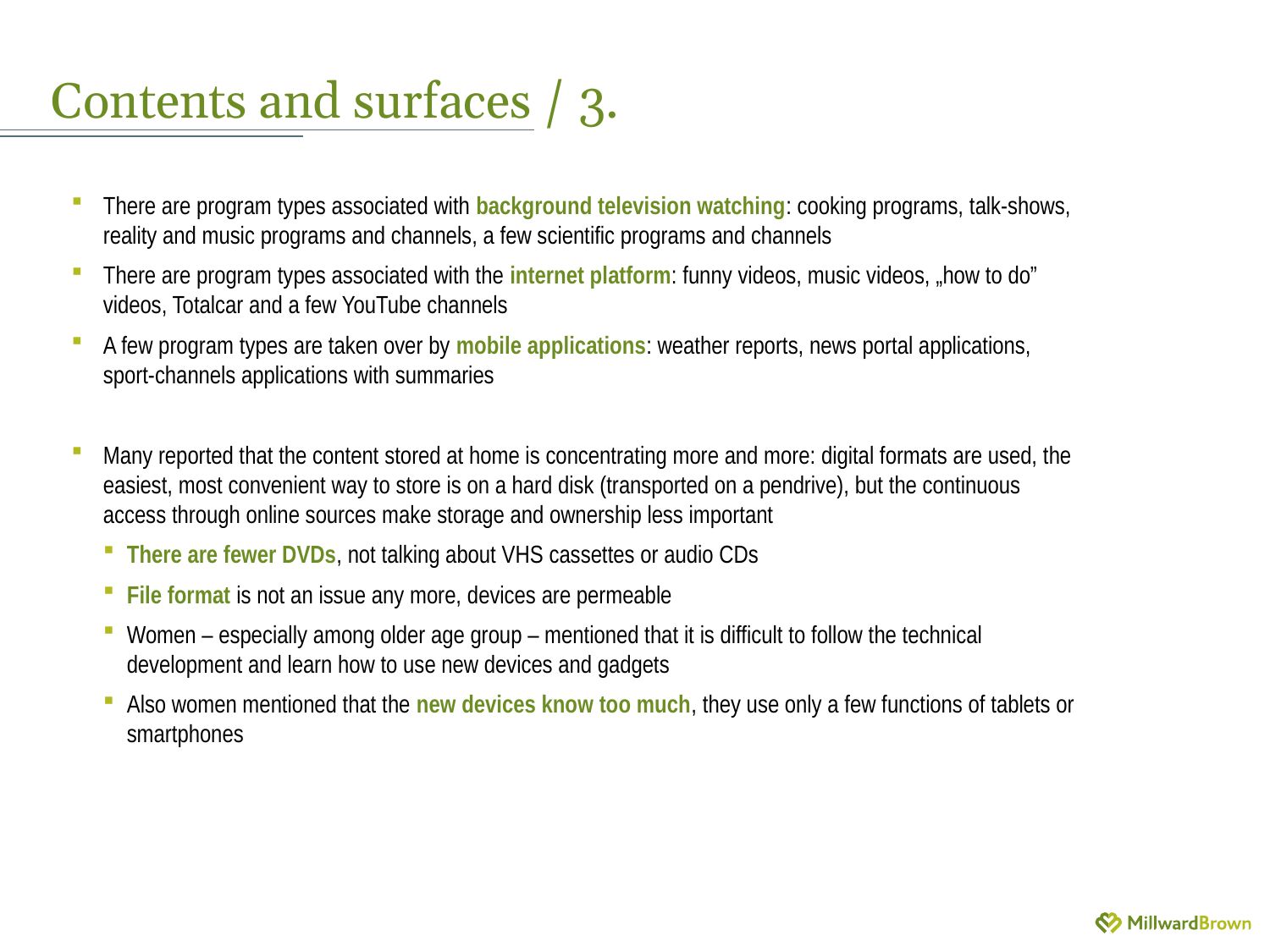

# Contents and surfaces / 3.
There are program types associated with background television watching: cooking programs, talk-shows, reality and music programs and channels, a few scientific programs and channels
There are program types associated with the internet platform: funny videos, music videos, „how to do” videos, Totalcar and a few YouTube channels
A few program types are taken over by mobile applications: weather reports, news portal applications, sport-channels applications with summaries

Many reported that the content stored at home is concentrating more and more: digital formats are used, the easiest, most convenient way to store is on a hard disk (transported on a pendrive), but the continuous access through online sources make storage and ownership less important
There are fewer DVDs, not talking about VHS cassettes or audio CDs
File format is not an issue any more, devices are permeable
Women – especially among older age group – mentioned that it is difficult to follow the technical development and learn how to use new devices and gadgets
Also women mentioned that the new devices know too much, they use only a few functions of tablets or smartphones